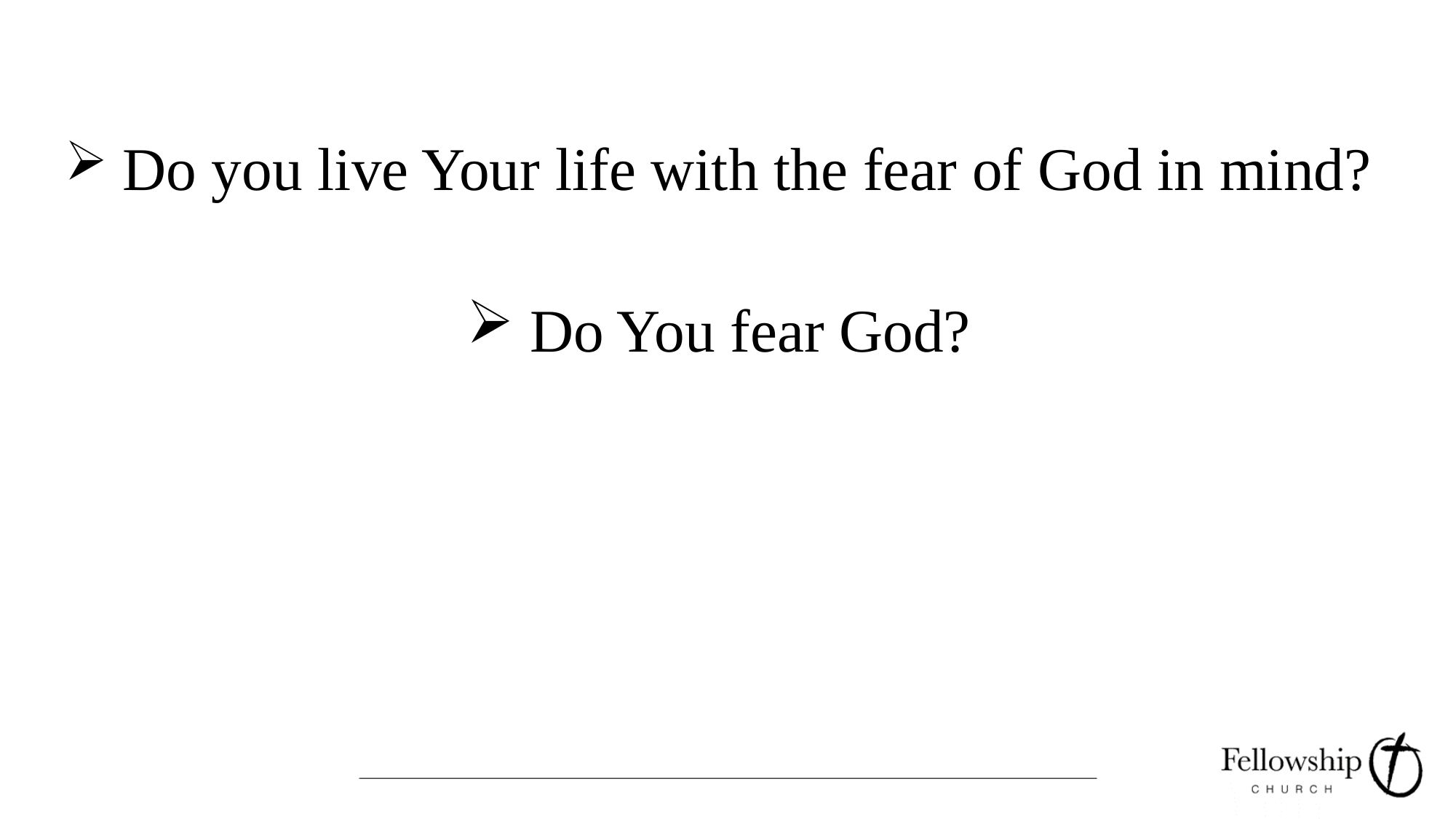

#
 Do you live Your life with the fear of God in mind?

 Do You fear God?